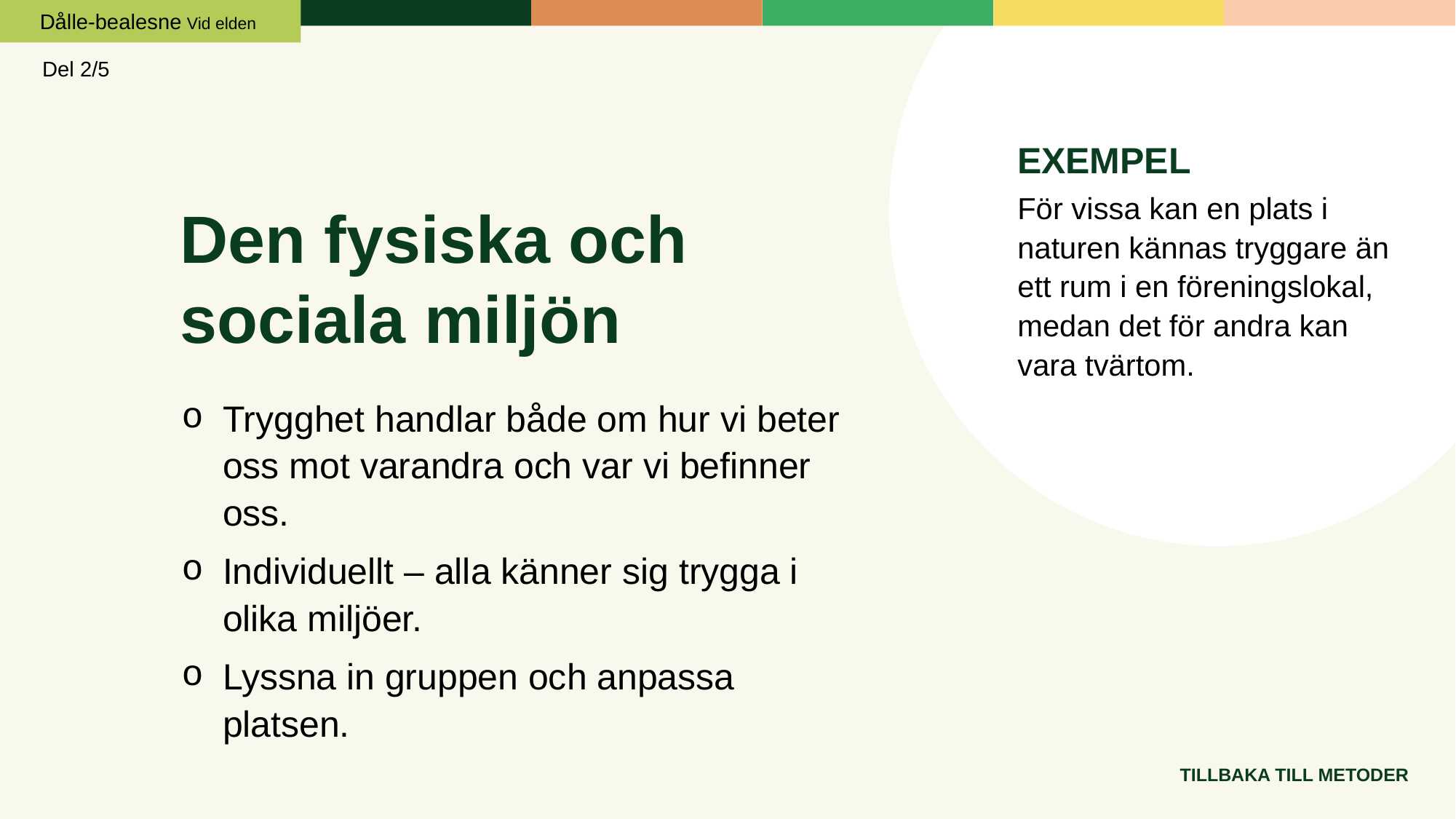

Dålle-bealesne Vid elden

Del 2/5
EXEMPEL
För vissa kan en plats i naturen kännas tryggare än ett rum i en föreningslokal, medan det för andra kan
vara tvärtom.
Den fysiska och
sociala miljön
Trygghet handlar både om hur vi beter oss mot varandra och var vi befinner oss.
Individuellt – alla känner sig trygga i olika miljöer.
Lyssna in gruppen och anpassa platsen.

TILLBAKA TILL METODER